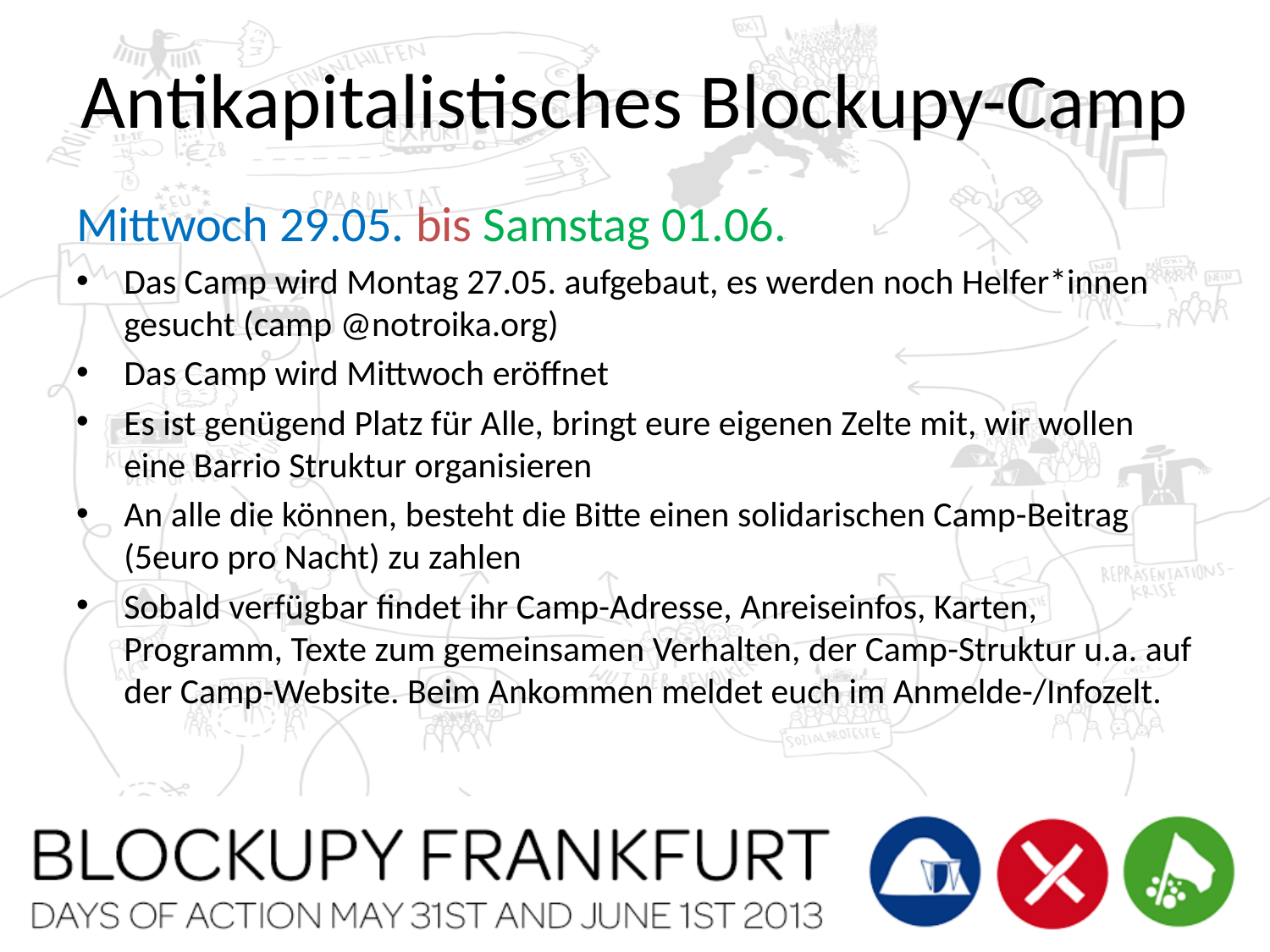

# Antikapitalistisches Blockupy-Camp
Mittwoch 29.05. bis Samstag 01.06.
Das Camp wird Montag 27.05. aufgebaut, es werden noch Helfer*innen gesucht (camp @notroika.org)
Das Camp wird Mittwoch eröffnet
Es ist genügend Platz für Alle, bringt eure eigenen Zelte mit, wir wollen eine Barrio Struktur organisieren
An alle die können, besteht die Bitte einen solidarischen Camp-Beitrag (5euro pro Nacht) zu zahlen
Sobald verfügbar findet ihr Camp-Adresse, Anreiseinfos, Karten, Programm, Texte zum gemeinsamen Verhalten, der Camp-Struktur u.a. auf der Camp-Website. Beim Ankommen meldet euch im Anmelde-/Infozelt.